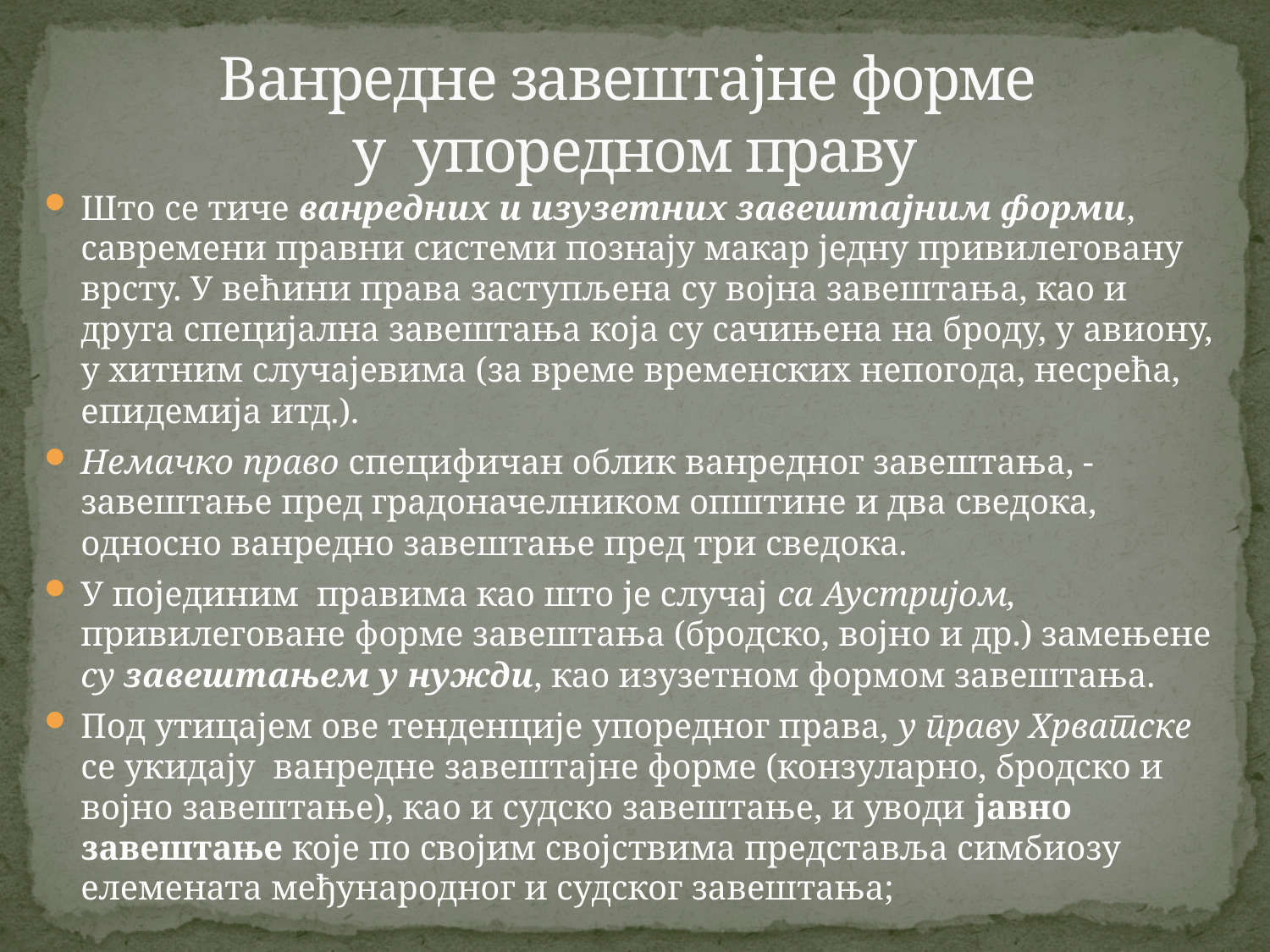

# Ванредне завештајне форме у  упоредном праву
Што се тиче ванредних и изузетних завештајним форми, савремени правни системи познају макар једну привилеговану врсту. У већини права заступљена су војна завештања, као и друга специјална завештања која су сачињена на броду, у авиону, у хитним случајевима (за време временских непогода, несрећа, епидемија итд.).
Немачко право специфичан облик ванредног завештања, - завештање пред градоначелником општине и два сведока, односно ванредно завештање пред три сведока.
У појединим  правима као што је случај са Аустријом, привилеговане форме завештања (бродско, војно и др.) замењене су завештањем у нужди, као изузетном формом завештања.
Под утицајем ове тенденције упоредног права, у праву Хрватске се укидају  ванредне завештајне форме (конзуларно, бродско и војно завештање), као и судско завештање, и уводи јавно завештање које по својим својствима представља симбиозу елемената међународног и судског завештања;